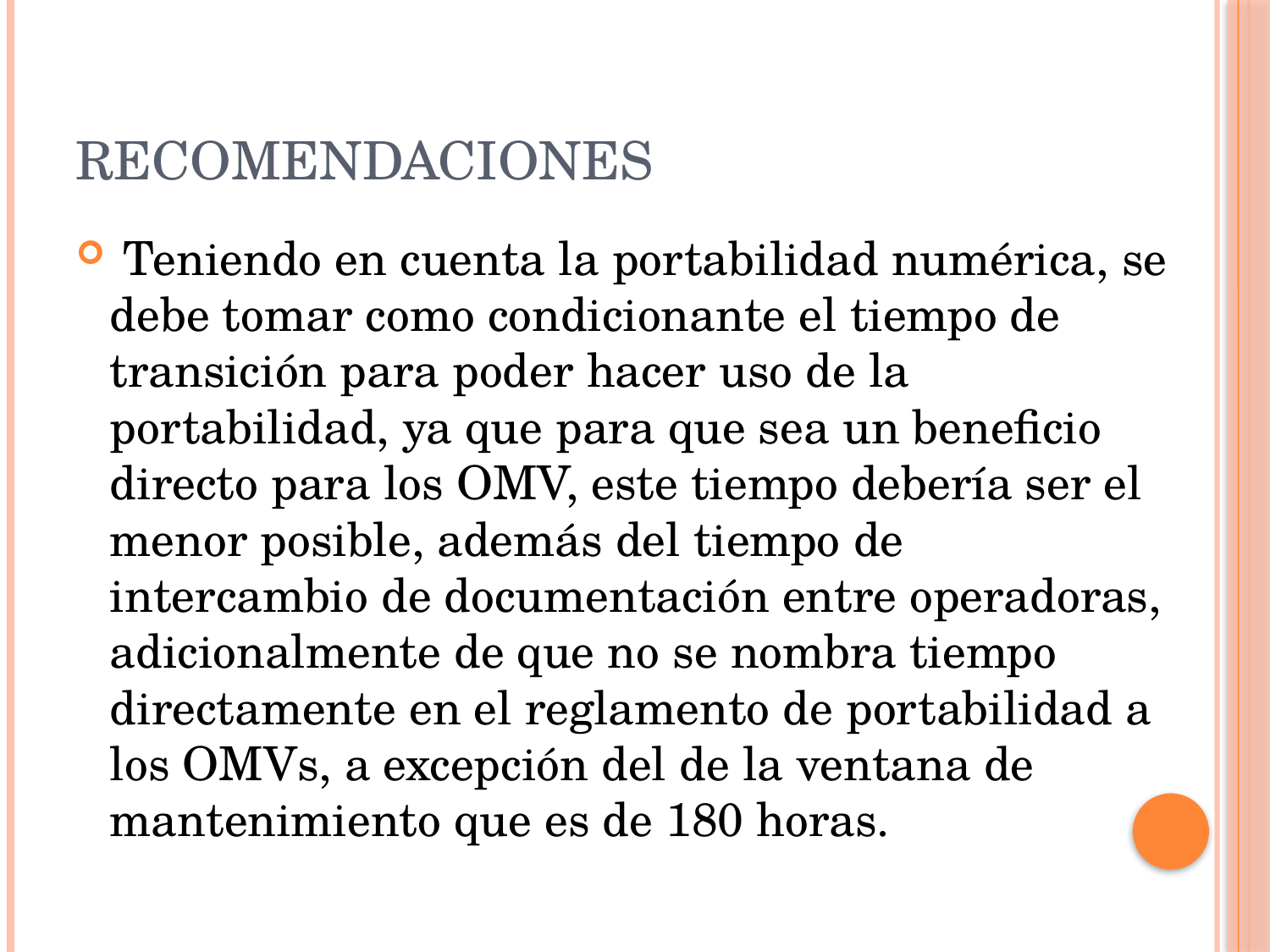

# RECOMENDACIONES
 Teniendo en cuenta la portabilidad numérica, se debe tomar como condicionante el tiempo de transición para poder hacer uso de la portabilidad, ya que para que sea un beneficio directo para los OMV, este tiempo debería ser el menor posible, además del tiempo de intercambio de documentación entre operadoras, adicionalmente de que no se nombra tiempo directamente en el reglamento de portabilidad a los OMVs, a excepción del de la ventana de mantenimiento que es de 180 horas.